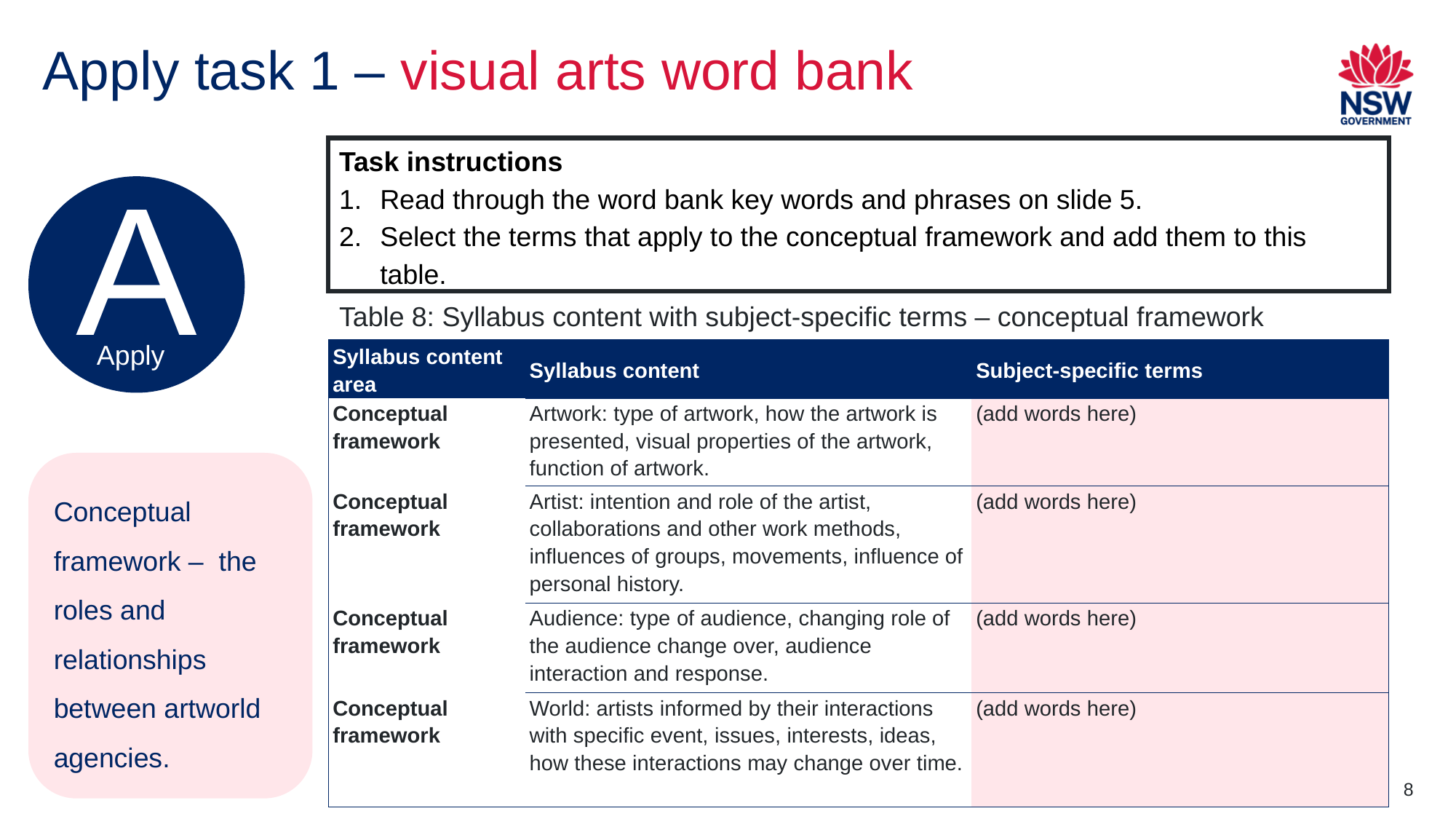

# Apply task 1 – visual arts word bank
Task instructions
Read through the word bank key words and phrases on slide 5.
Select the terms that apply to the conceptual framework and add them to this table.
A

Apply
Table 8: Syllabus content with subject-specific terms – conceptual framework
| Syllabus content area | Syllabus content | Subject-specific terms |
| --- | --- | --- |
| Conceptual framework | Artwork: type of artwork, how the artwork is presented, visual properties of the artwork, function of artwork. | (add words here) |
| Conceptual framework | Artist: intention and role of the artist, collaborations and other work methods, influences of groups, movements, influence of personal history. | (add words here) |
| Conceptual framework | Audience: type of audience, changing role of the audience change over, audience interaction and response. | (add words here) |
| Conceptual framework | World: artists informed by their interactions with specific event, issues, interests, ideas, how these interactions may change over time. | (add words here) |
Conceptual framework –  the roles and relationships between artworld agencies.
8